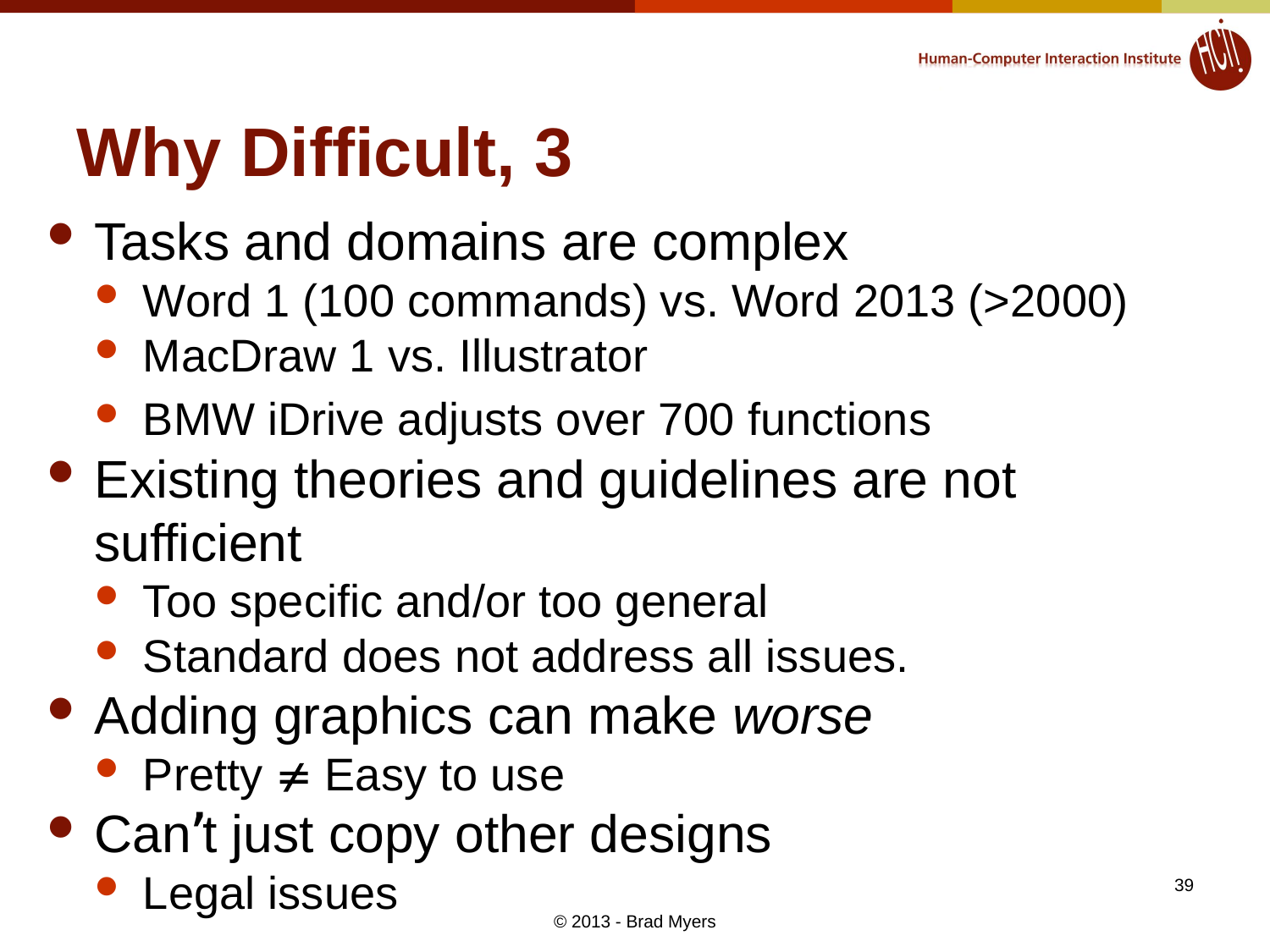

# Why Difficult, 3
Tasks and domains are complex
Word 1 (100 commands) vs. Word 2013 (>2000)
MacDraw 1 vs. Illustrator
BMW iDrive adjusts over 700 functions
Existing theories and guidelines are not sufficient
Too specific and/or too general
Standard does not address all issues.
Adding graphics can make worse
Pretty ≠ Easy to use
Can’t just copy other designs
Legal issues
39
© 2013 - Brad Myers